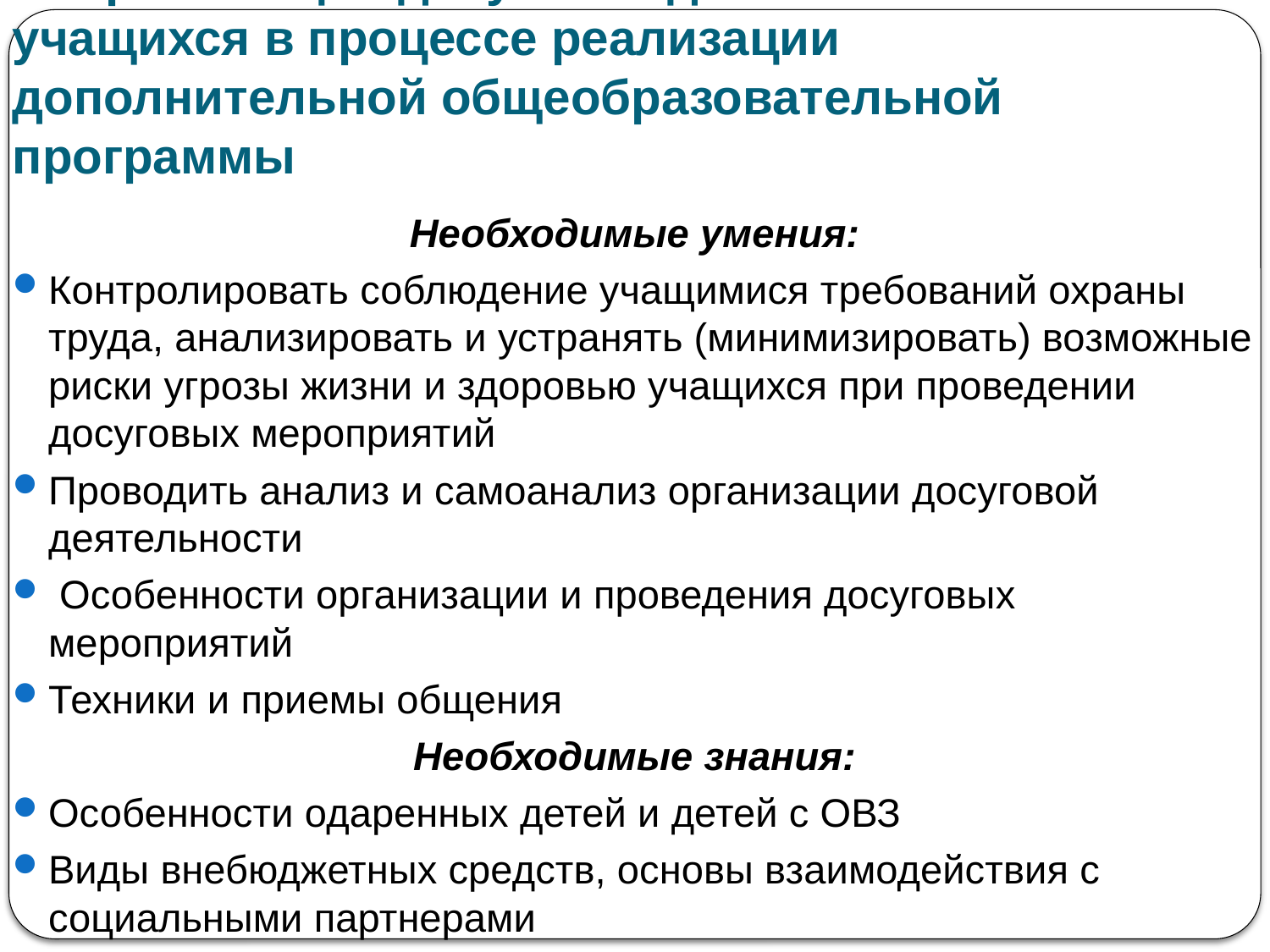

# 2. Организация досуговой деятельности учащихся в процессе реализации дополнительной общеобразовательной программы
Необходимые умения:
Контролировать соблюдение учащимися требований охраны труда, анализировать и устранять (минимизировать) возможные риски угрозы жизни и здоровью учащихся при проведении досуговых мероприятий
Проводить анализ и самоанализ организации досуговой деятельности
 Особенности организации и проведения досуговых мероприятий
Техники и приемы общения
Необходимые знания:
Особенности одаренных детей и детей с ОВЗ
Виды внебюджетных средств, основы взаимодействия с социальными партнерами